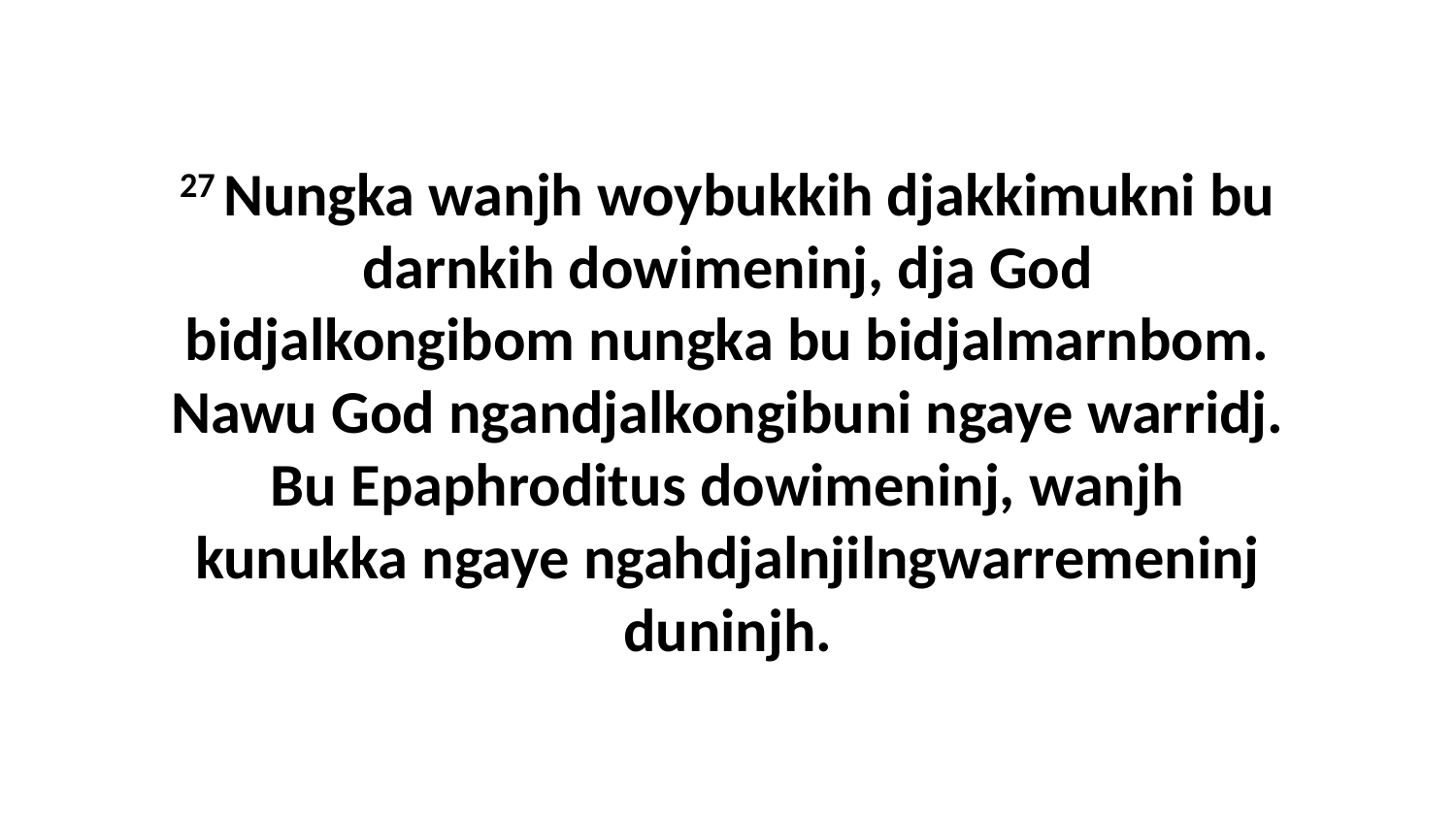

27 Nungka wanjh woybukkih djakkimukni bu darnkih dowimeninj, dja God bidjalkongibom nungka bu bidjalmarnbom. Nawu God ngandjalkongibuni ngaye warridj. Bu Epaphroditus dowimeninj, wanjh kunukka ngaye ngahdjalnjilngwarremeninj duninjh.